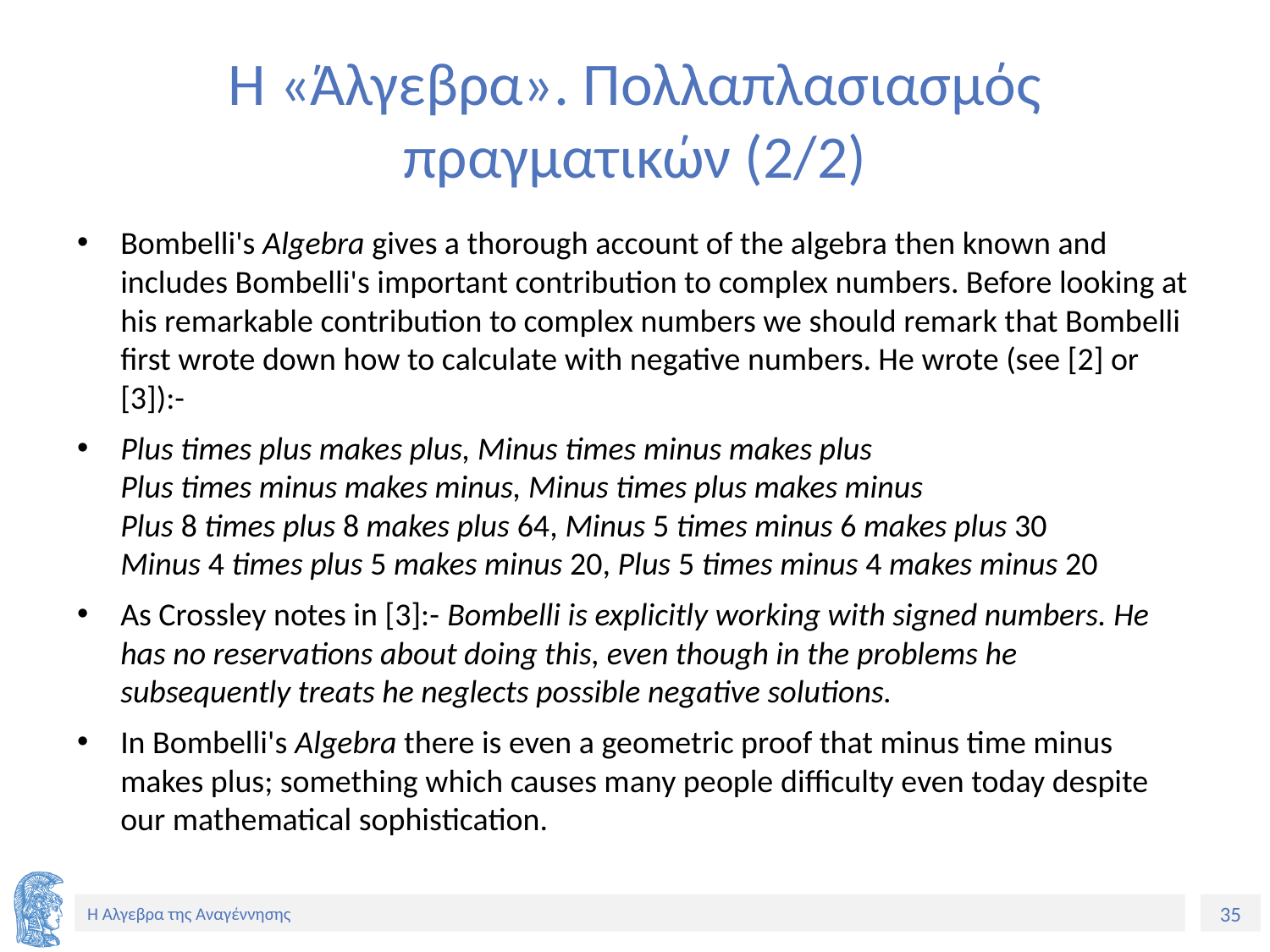

# Η «Άλγεβρα». Πολλαπλασιασμός πραγματικών (2/2)
Bombelli's Algebra gives a thorough account of the algebra then known and includes Bombelli's important contribution to complex numbers. Before looking at his remarkable contribution to complex numbers we should remark that Bombelli first wrote down how to calculate with negative numbers. He wrote (see [2] or [3]):-
Plus times plus makes plus, Minus times minus makes plus
Plus times minus makes minus, Minus times plus makes minus
Plus 8 times plus 8 makes plus 64, Minus 5 times minus 6 makes plus 30
Minus 4 times plus 5 makes minus 20, Plus 5 times minus 4 makes minus 20
As Crossley notes in [3]:- Bombelli is explicitly working with signed numbers. He has no reservations about doing this, even though in the problems he subsequently treats he neglects possible negative solutions.
In Bombelli's Algebra there is even a geometric proof that minus time minus makes plus; something which causes many people difficulty even today despite our mathematical sophistication.